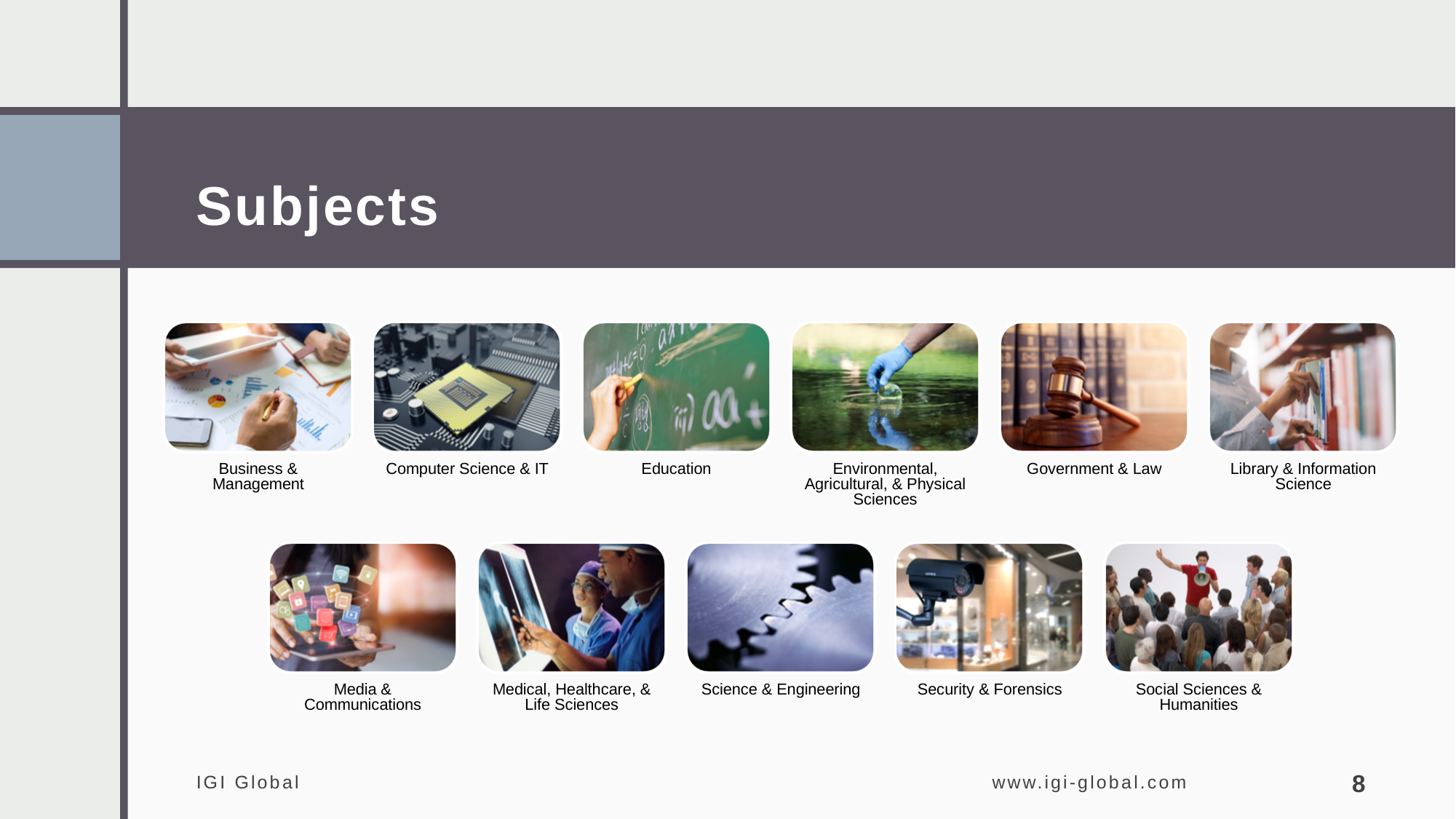

# Subjects
Business & Management
Computer Science & IT
Education
Environmental, Agricultural, & Physical Sciences
Government & Law
Library & Information Science
Media & Communications
Medical, Healthcare, & Life Sciences
Science & Engineering
Security & Forensics
Social Sciences & Humanities
IGI Global
www.igi-global.com
8